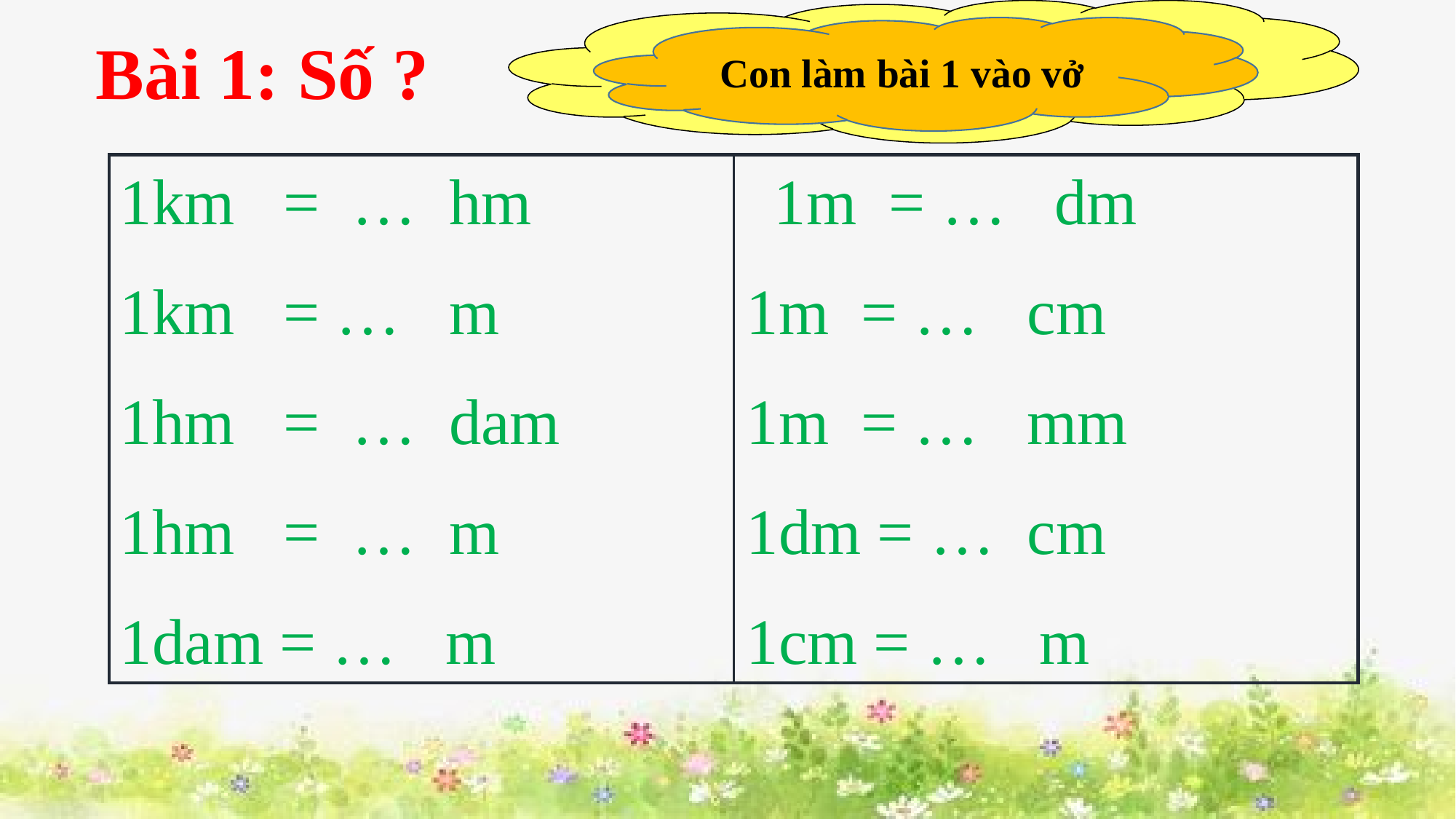

Bài 1 yêu cầu gì?
Con làm bài 1 vào vở
Bài 1: Số ?
1km   =  …  hm               1m  = …   dm
1km   = …   m		     1m  = …   cm
1hm   =  …  dam	     1m  = …   mm
1hm   =  …  m		     1dm = …  cm
1dam = …   m		     1cm = …   m